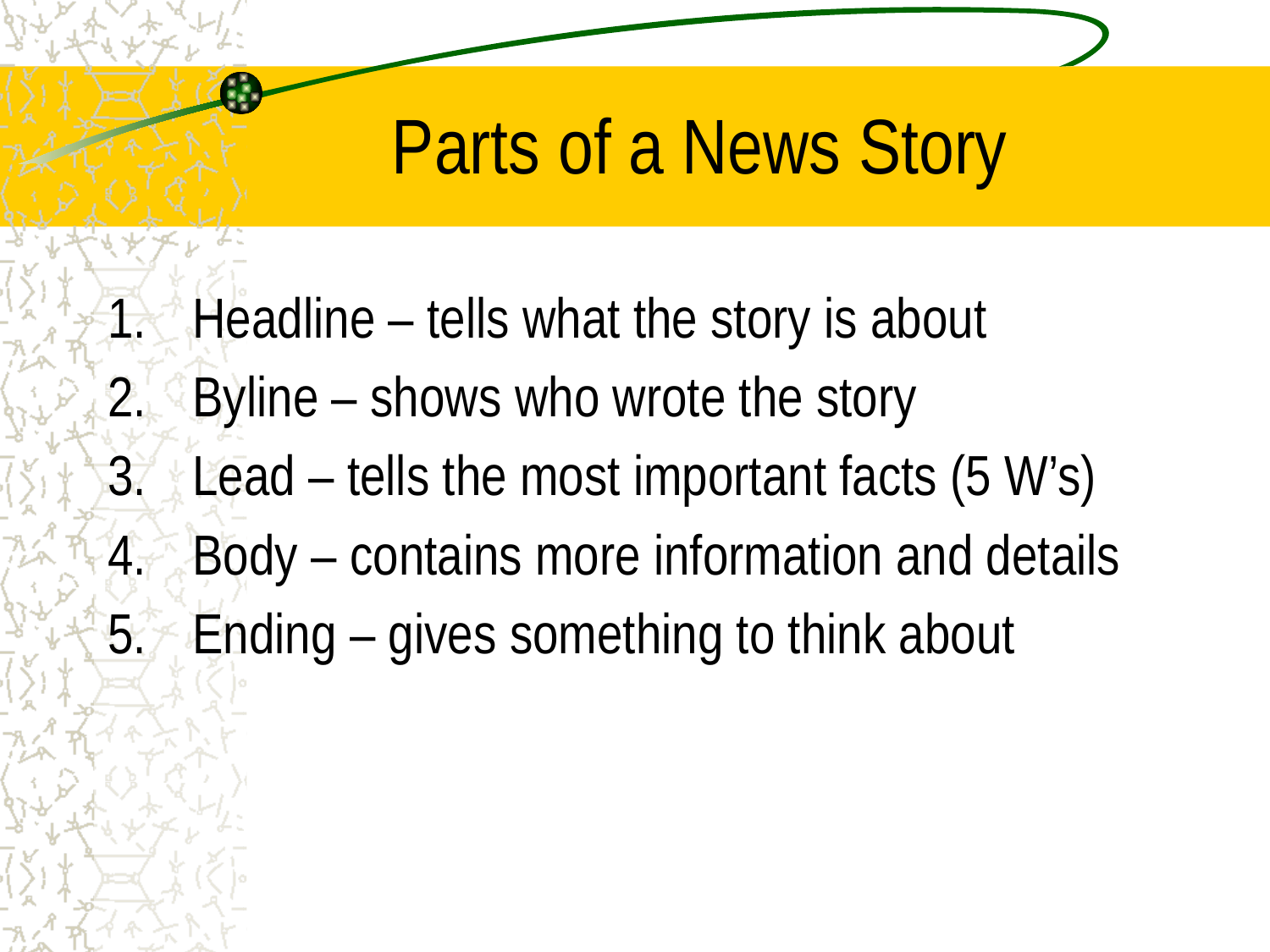

# Parts of a News Story
Headline – tells what the story is about
Byline – shows who wrote the story
Lead – tells the most important facts (5 W’s)
Body – contains more information and details
Ending – gives something to think about